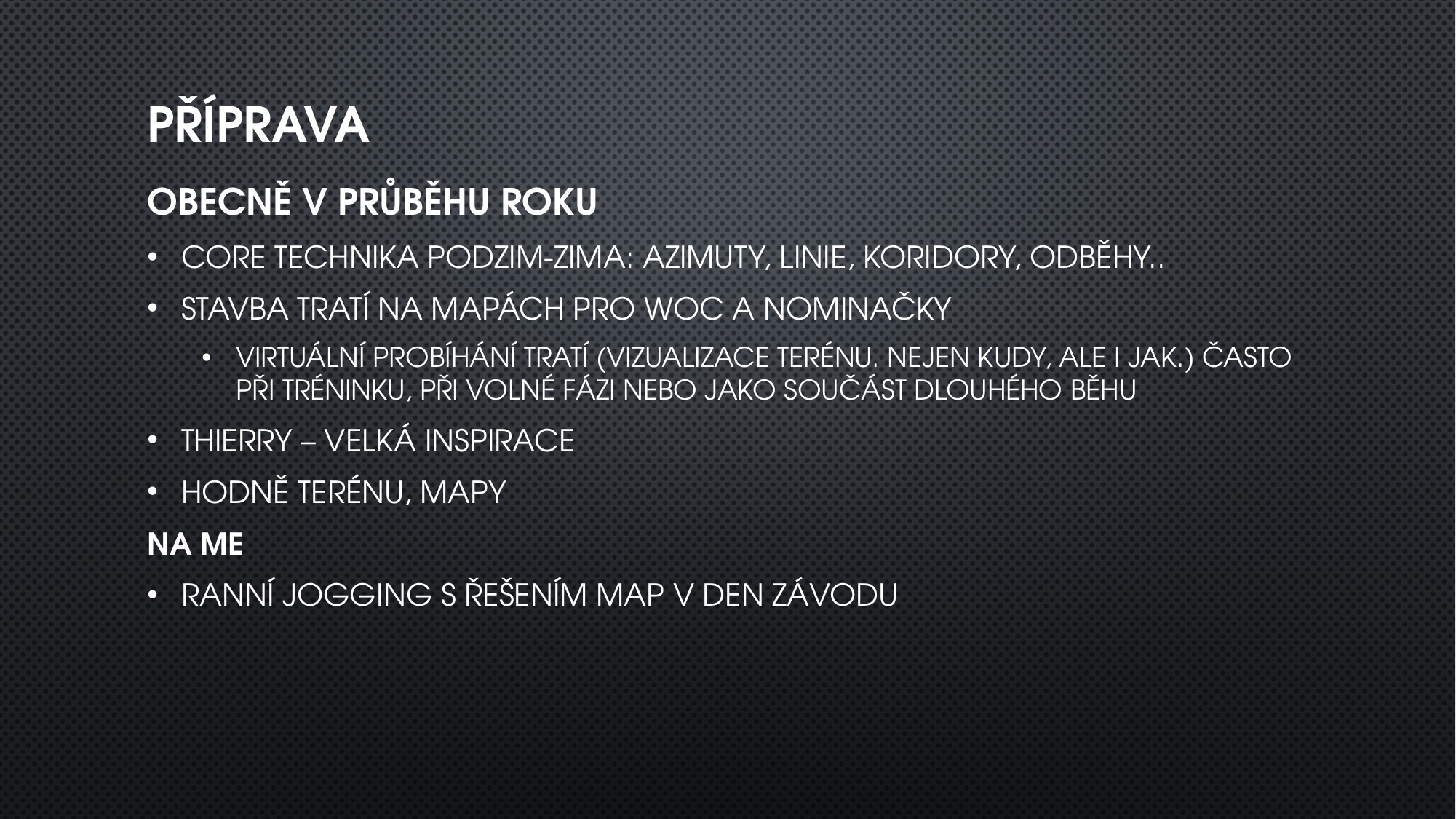

# příprava
Obecně v průběhu roku
CORE technika podzim-zima: Azimuty, linie, koridory, odběhy..
Stavba tratí na mapách pro WOC a nominačky
Virtuální probíhání tratí (Vizualizace terénu. Nejen kudy, ale i jak.) Často při tréninku, při volné fázi nebo jako součást dlouhého běhu
Thierry – velká inspirace
Hodně terénu, mapy
Na ME
ranní jogging s řešením map v den závodu